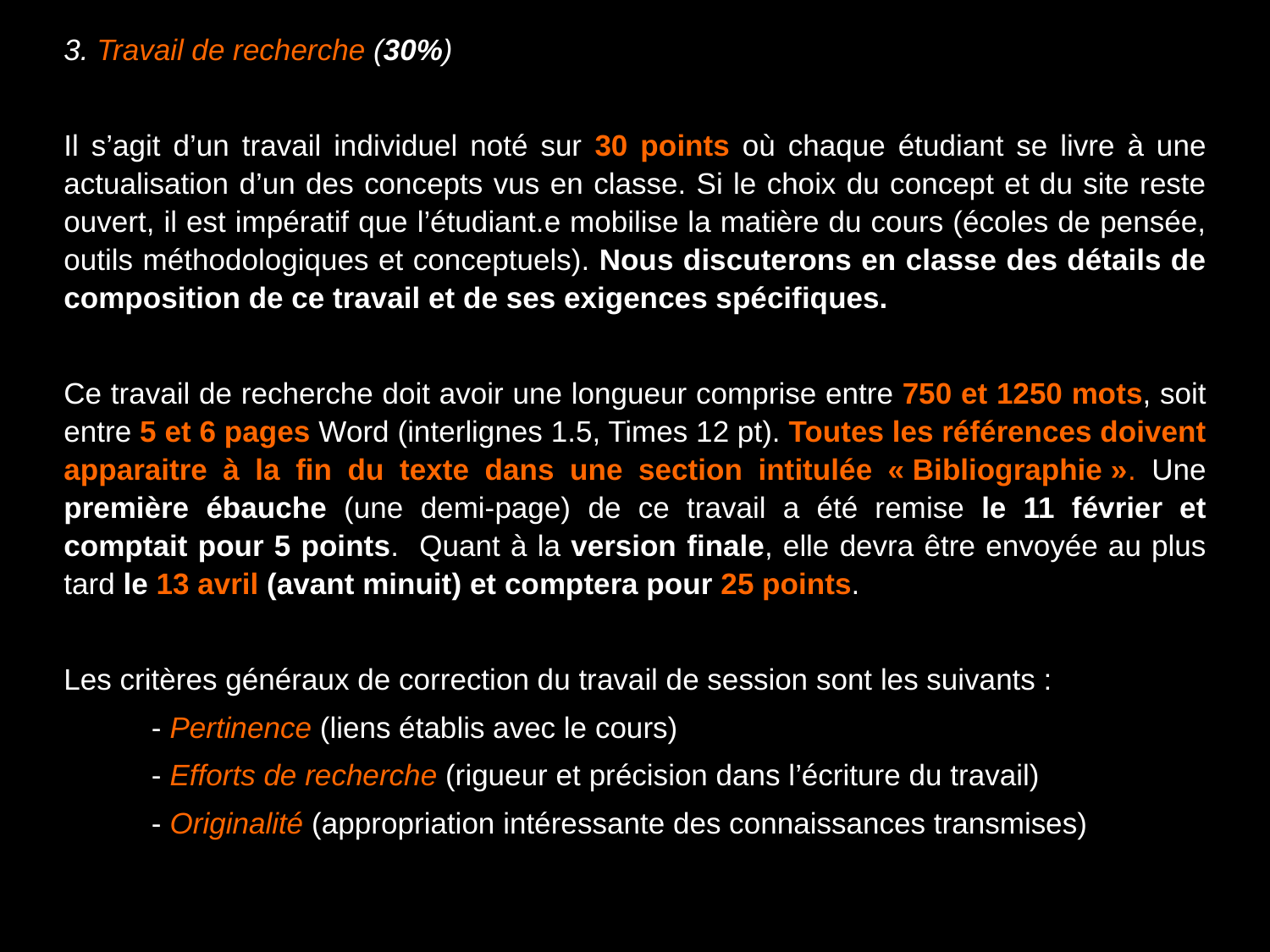

3. Travail de recherche (30%)

Il s’agit d’un travail individuel noté sur 30 points où chaque étudiant se livre à une actualisation d’un des concepts vus en classe. Si le choix du concept et du site reste ouvert, il est impératif que l’étudiant.e mobilise la matière du cours (écoles de pensée, outils méthodologiques et conceptuels). Nous discuterons en classe des détails de composition de ce travail et de ses exigences spécifiques.

Ce travail de recherche doit avoir une longueur comprise entre 750 et 1250 mots, soit entre 5 et 6 pages Word (interlignes 1.5, Times 12 pt). Toutes les références doivent apparaitre à la fin du texte dans une section intitulée « Bibliographie ». Une première ébauche (une demi-page) de ce travail a été remise le 11 février et comptait pour 5 points.  Quant à la version finale, elle devra être envoyée au plus tard le 13 avril (avant minuit) et comptera pour 25 points.

Les critères généraux de correction du travail de session sont les suivants :
- Pertinence (liens établis avec le cours)
- Efforts de recherche (rigueur et précision dans l’écriture du travail)
- Originalité (appropriation intéressante des connaissances transmises)